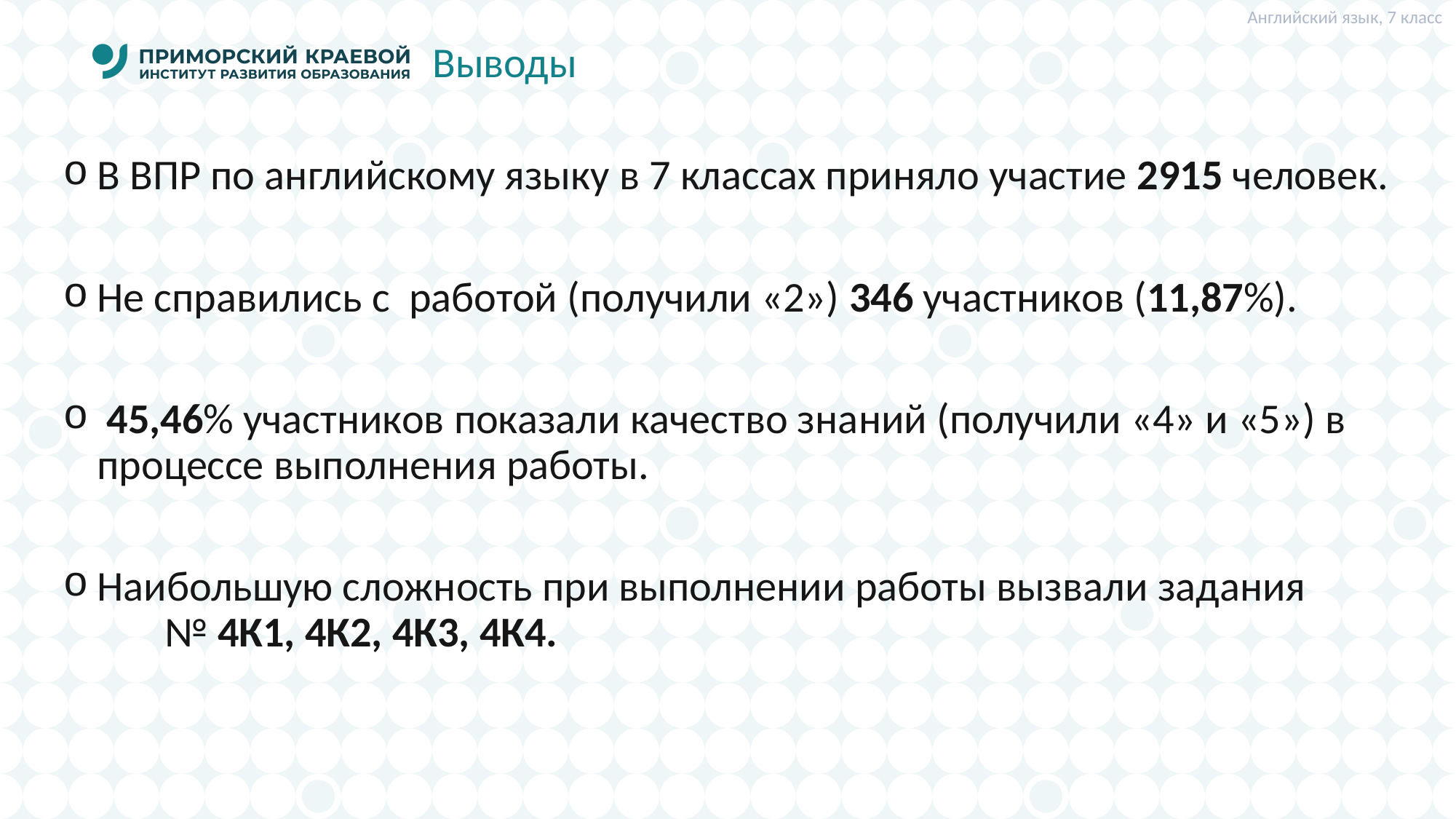

Английский язык, 7 класс
# Выводы
В ВПР по английскому языку в 7 классах приняло участие 2915 человек.

Не справились с  работой (получили «2») 346 участников (11,87%).

 45,46% участников показали качество знаний (получили «4» и «5») в  процессе выполнения работы.

Наибольшую сложность при выполнении работы вызвали задания                  № 4К1, 4К2, 4К3, 4К4.